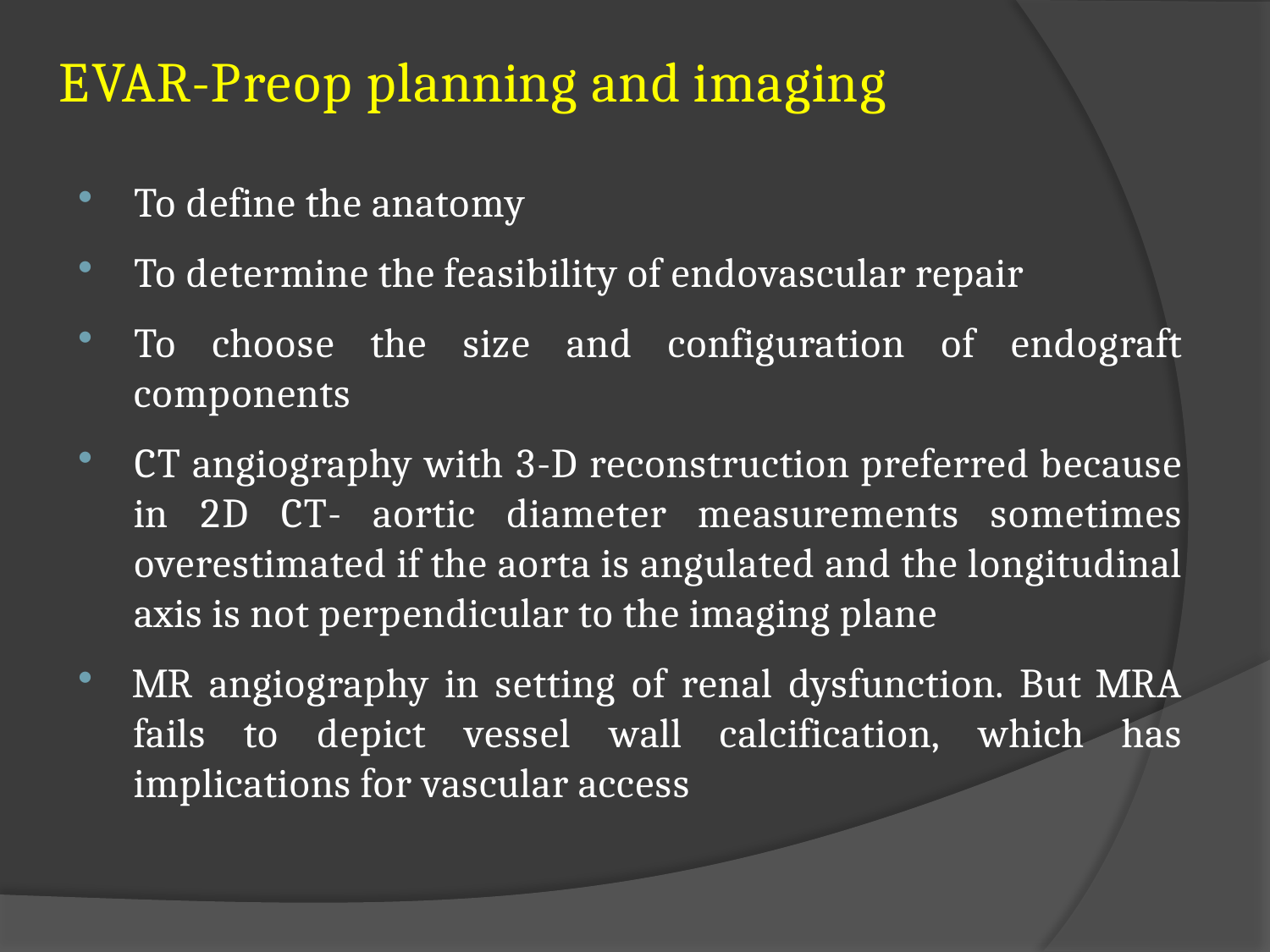

# EVAR-Preop planning and imaging
To define the anatomy
To determine the feasibility of endovascular repair
To choose the size and configuration of endograft components
CT angiography with 3-D reconstruction preferred because in 2D CT- aortic diameter measurements sometimes overestimated if the aorta is angulated and the longitudinal axis is not perpendicular to the imaging plane
MR angiography in setting of renal dysfunction. But MRA fails to depict vessel wall calcification, which has implications for vascular access